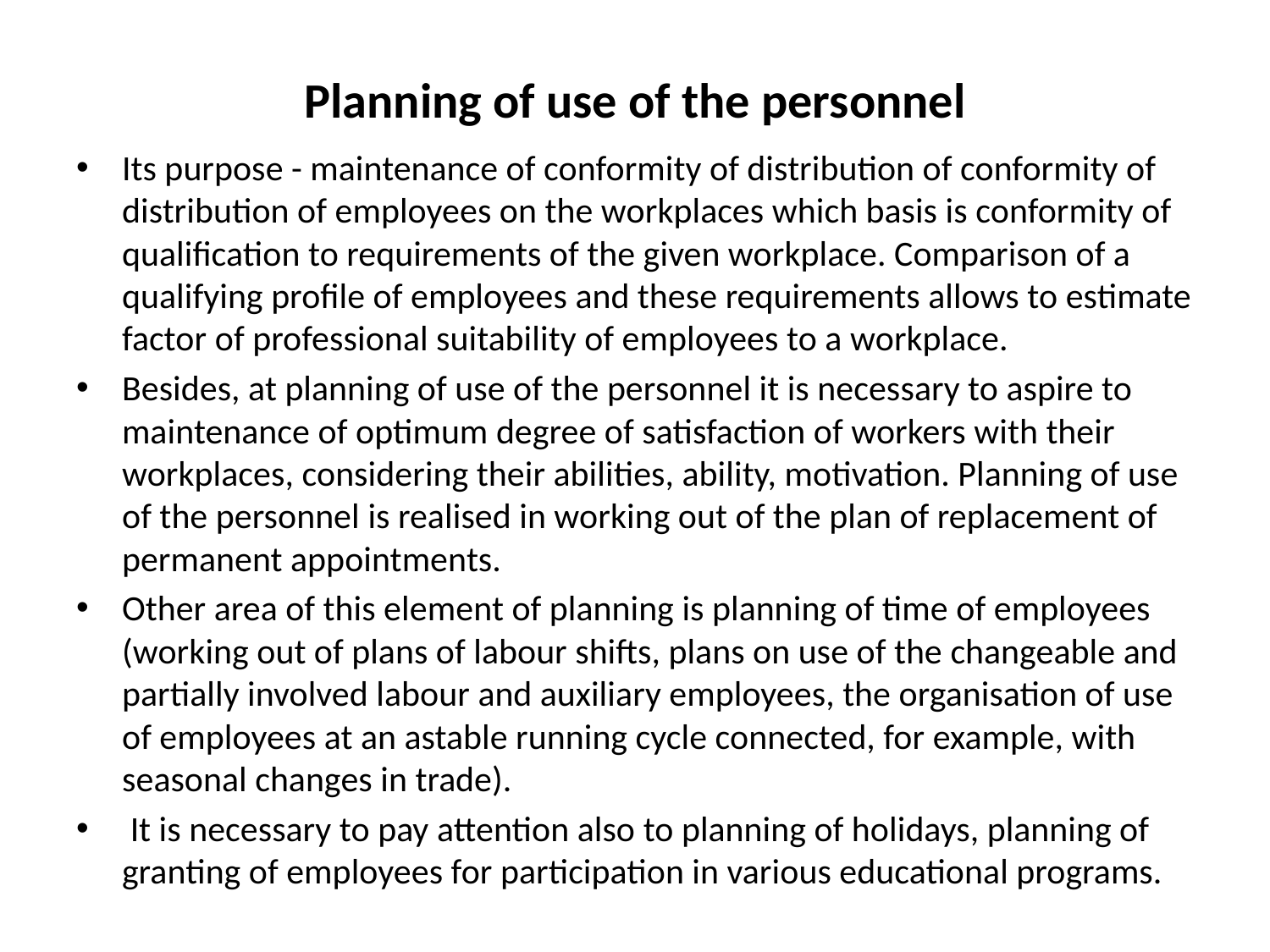

# Planning of use of the personnel
Its purpose - maintenance of conformity of distribution of conformity of distribution of employees on the workplaces which basis is conformity of qualification to requirements of the given workplace. Comparison of a qualifying profile of employees and these requirements allows to estimate factor of professional suitability of employees to a workplace.
Besides, at planning of use of the personnel it is necessary to aspire to maintenance of optimum degree of satisfaction of workers with their workplaces, considering their abilities, ability, motivation. Planning of use of the personnel is realised in working out of the plan of replacement of permanent appointments.
Other area of this element of planning is planning of time of employees (working out of plans of labour shifts, plans on use of the changeable and partially involved labour and auxiliary employees, the organisation of use of employees at an astable running cycle connected, for example, with seasonal changes in trade).
 It is necessary to pay attention also to planning of holidays, planning of granting of employees for participation in various educational programs.